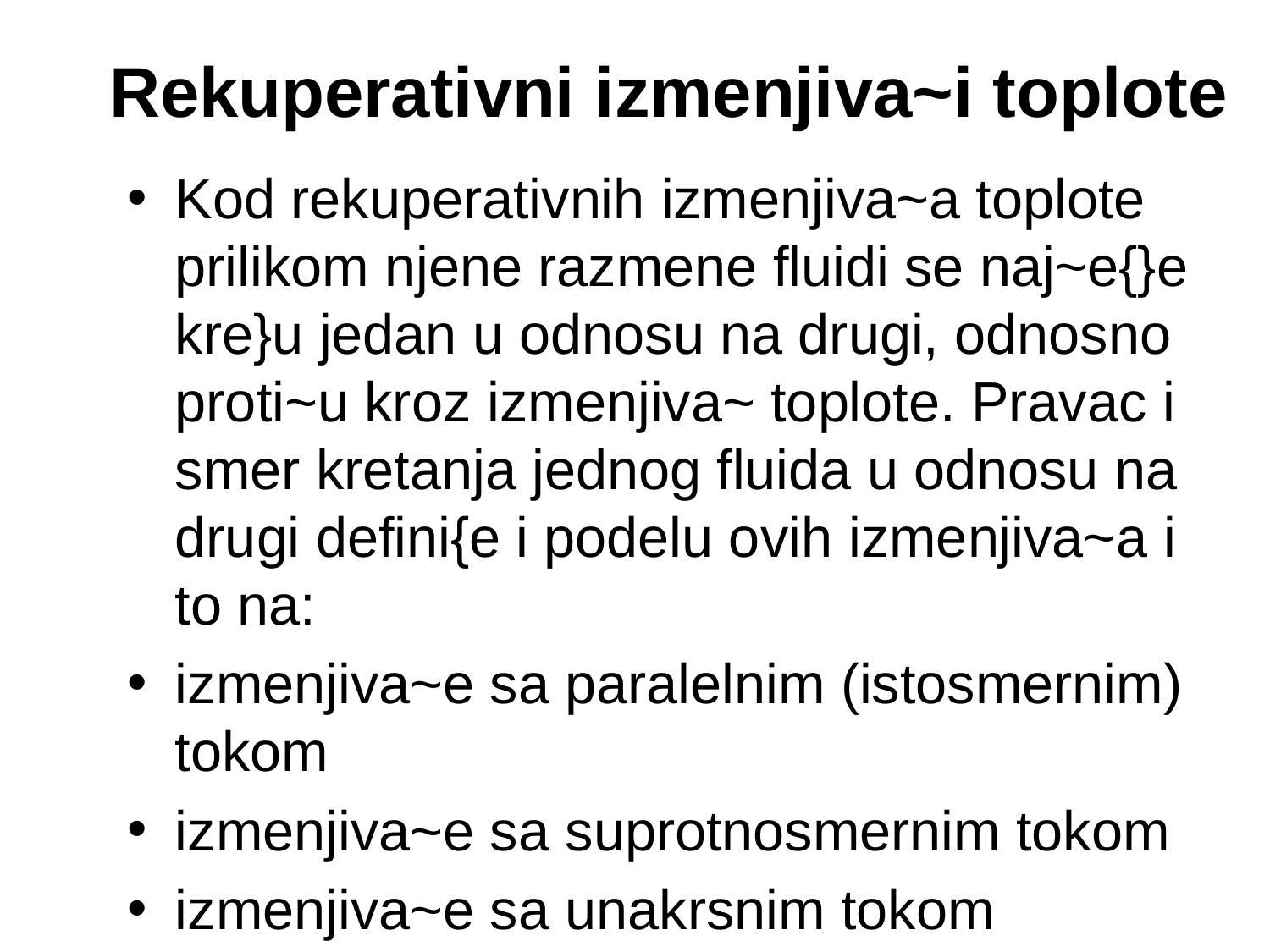

# Rekuperativni izmenjiva~i toplote
Kod rekuperativnih izmenjiva~a toplote prilikom njene razmene fluidi se naj~e{}e kre}u jedan u odnosu na drugi, odnosno proti~u kroz izmenjiva~ toplote. Pravac i smer kretanja jednog fluida u odnosu na drugi defini{e i podelu ovih izmenjiva~a i to na:
izmenjiva~e sa paralelnim (istosmernim) tokom
izmenjiva~e sa suprotnosmernim tokom
izmenjiva~e sa unakrsnim tokom